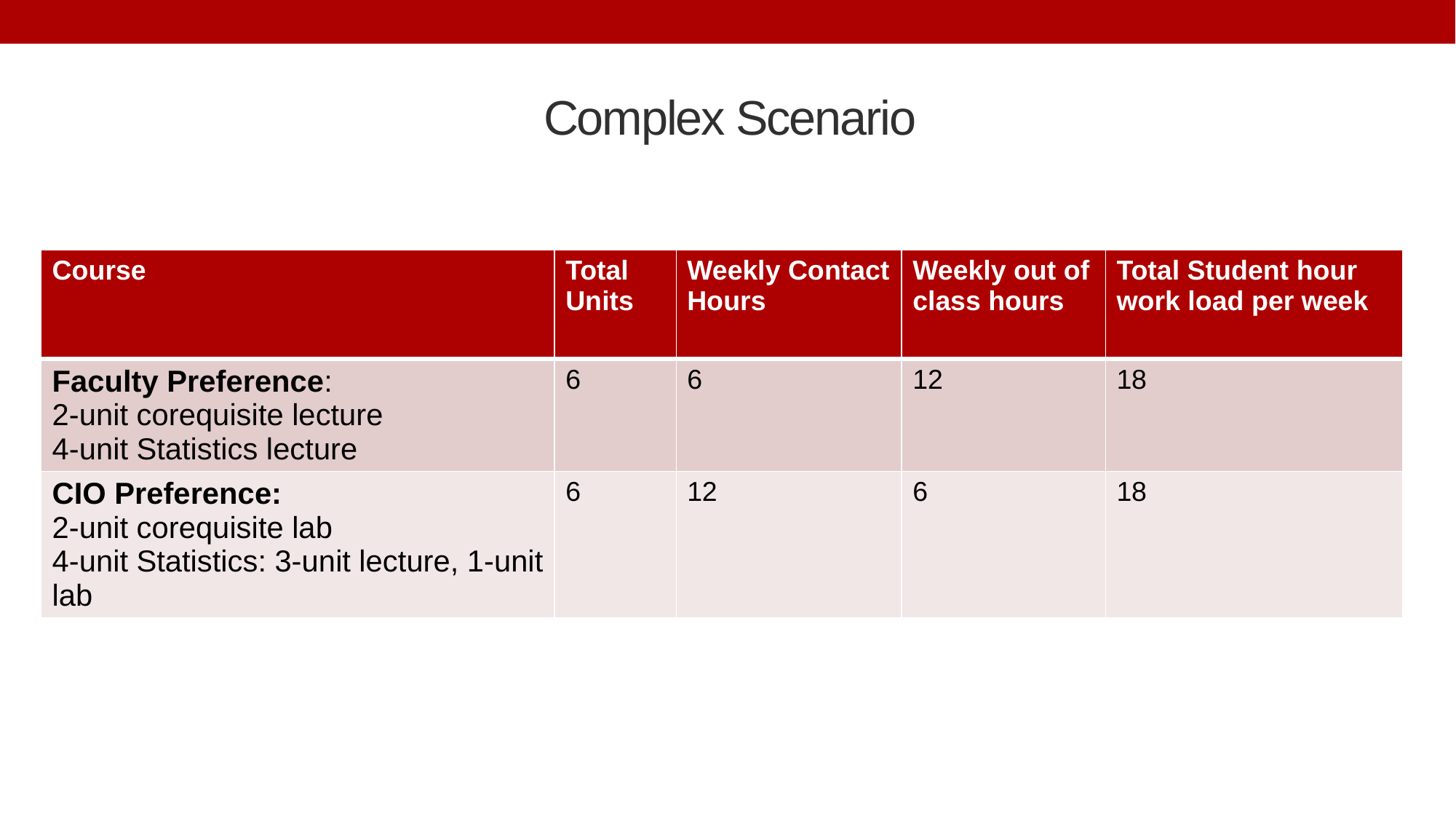

# Complex Scenario

| Course | Total Units | Weekly Contact Hours | Weekly out of class hours | Total Student hour work load per week |
| --- | --- | --- | --- | --- |
| Faculty Preference: 2-unit corequisite lecture 4-unit Statistics lecture | 6 | 6 | 12 | 18 |
| CIO Preference: 2-unit corequisite lab 4-unit Statistics: 3-unit lecture, 1-unit lab | 6 | 12 | 6 | 18 |